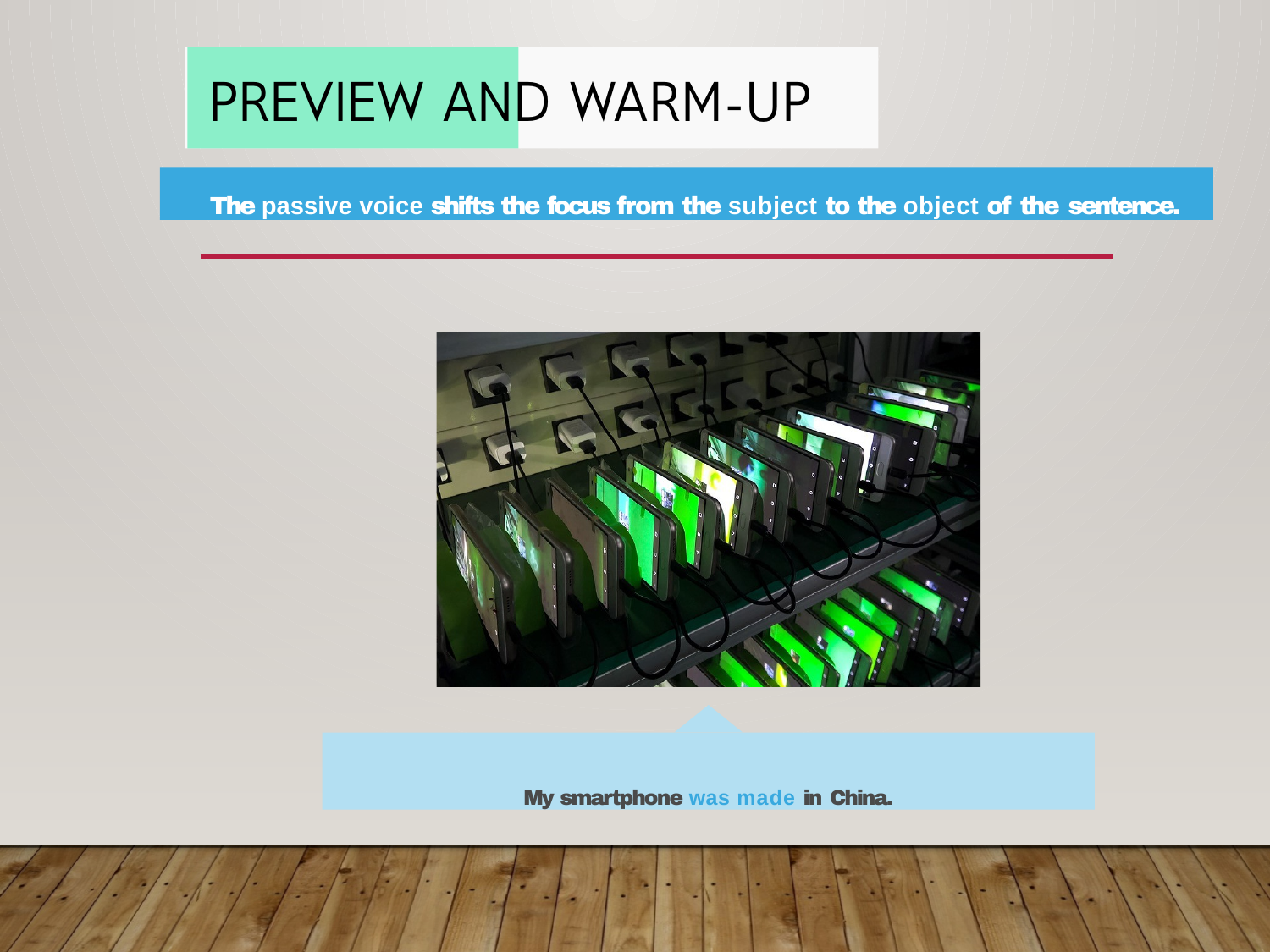

# Preview and warm-up
The passive voice shifts the focus from the subject to the object of the sentence.

My smartphone was made in China.